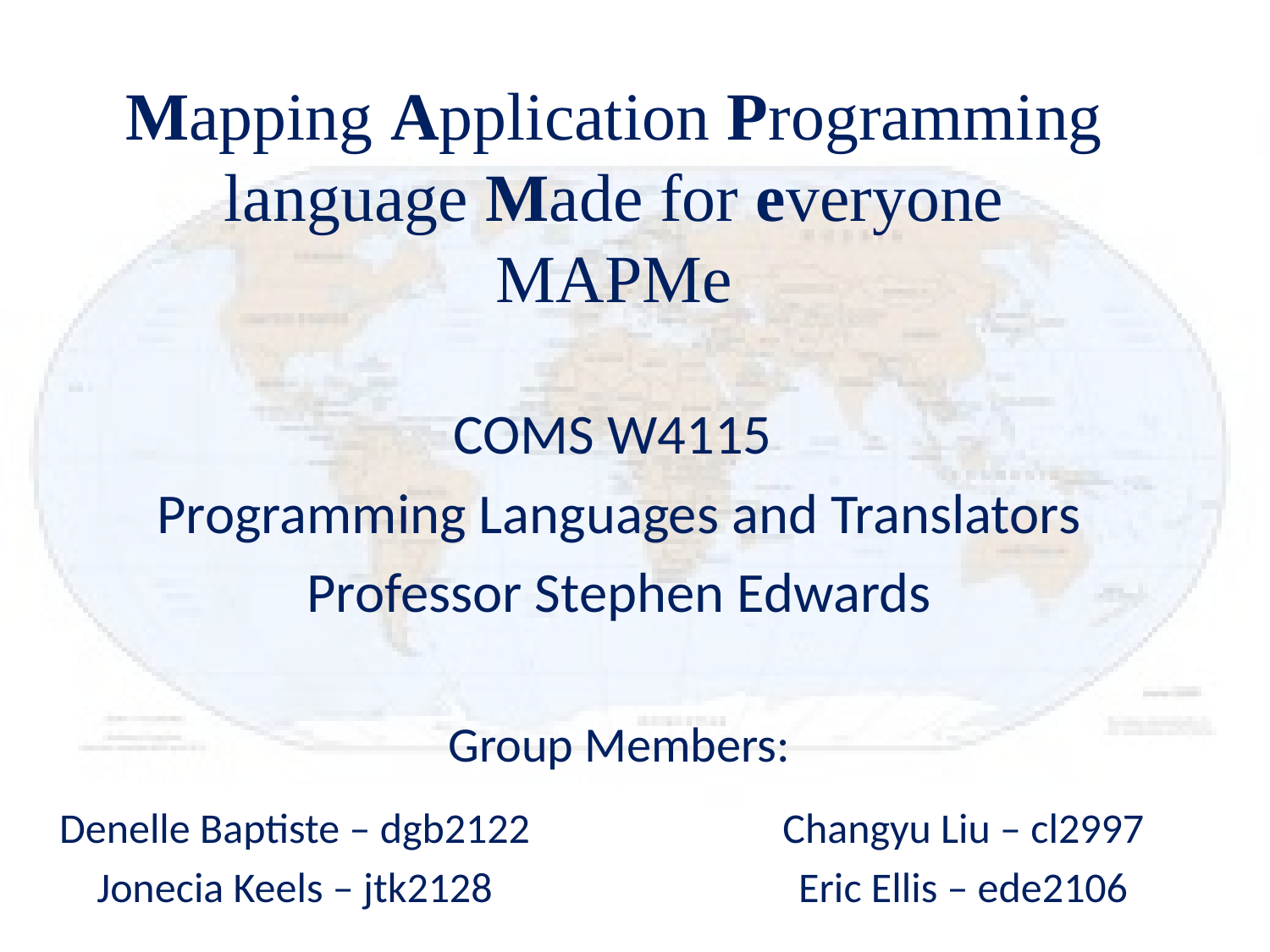

# Mapping Application Programming language Made for everyone MAPMe
COMS W4115
Programming Languages and Translators
Professor Stephen Edwards

Group Members:

Changyu Liu – cl2997
Eric Ellis – ede2106
Denelle Baptiste – dgb2122
Jonecia Keels – jtk2128